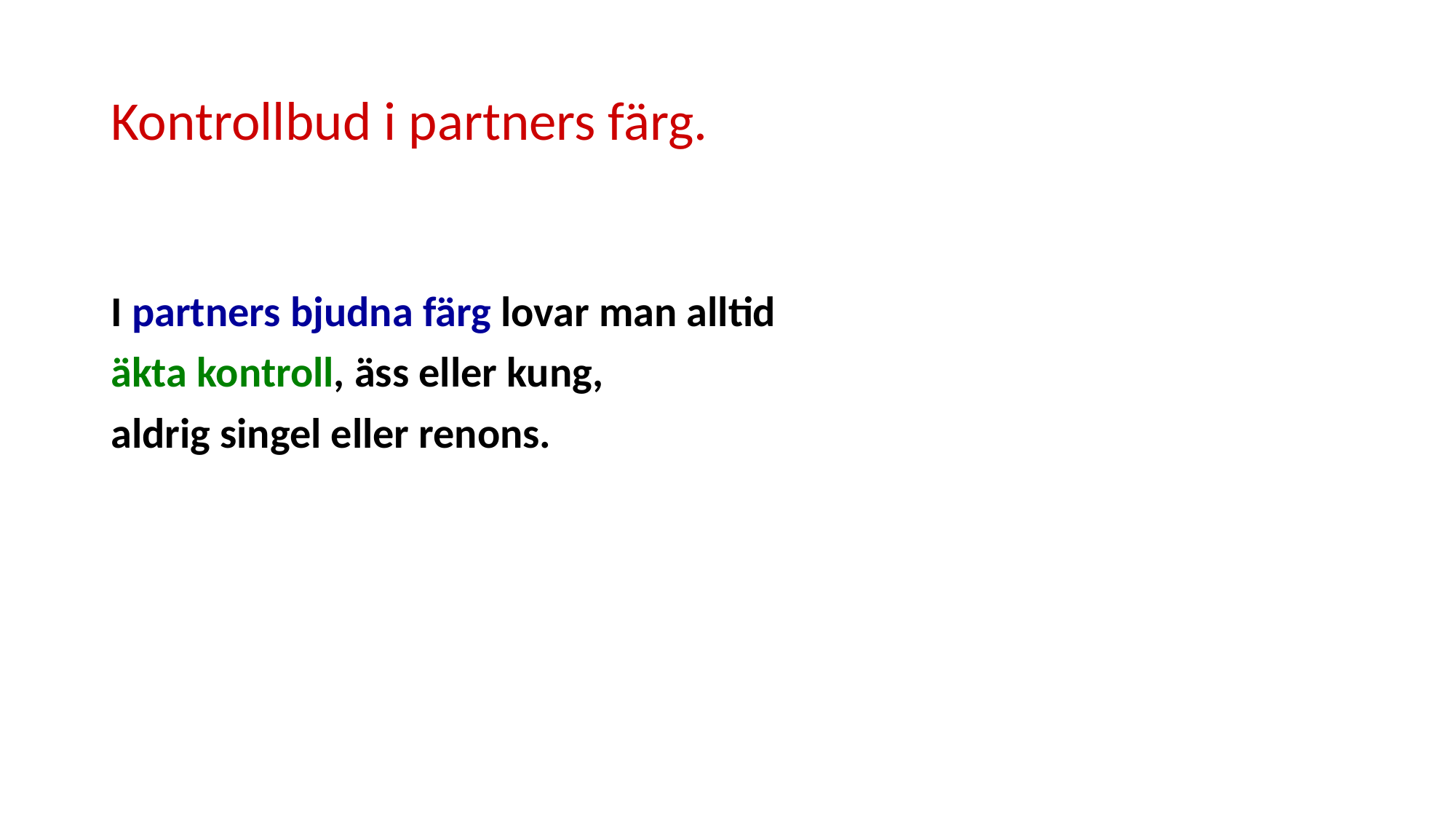

# Kontrollbud i partners färg.

I partners bjudna färg lovar man alltid
äkta kontroll, äss eller kung,
aldrig singel eller renons.